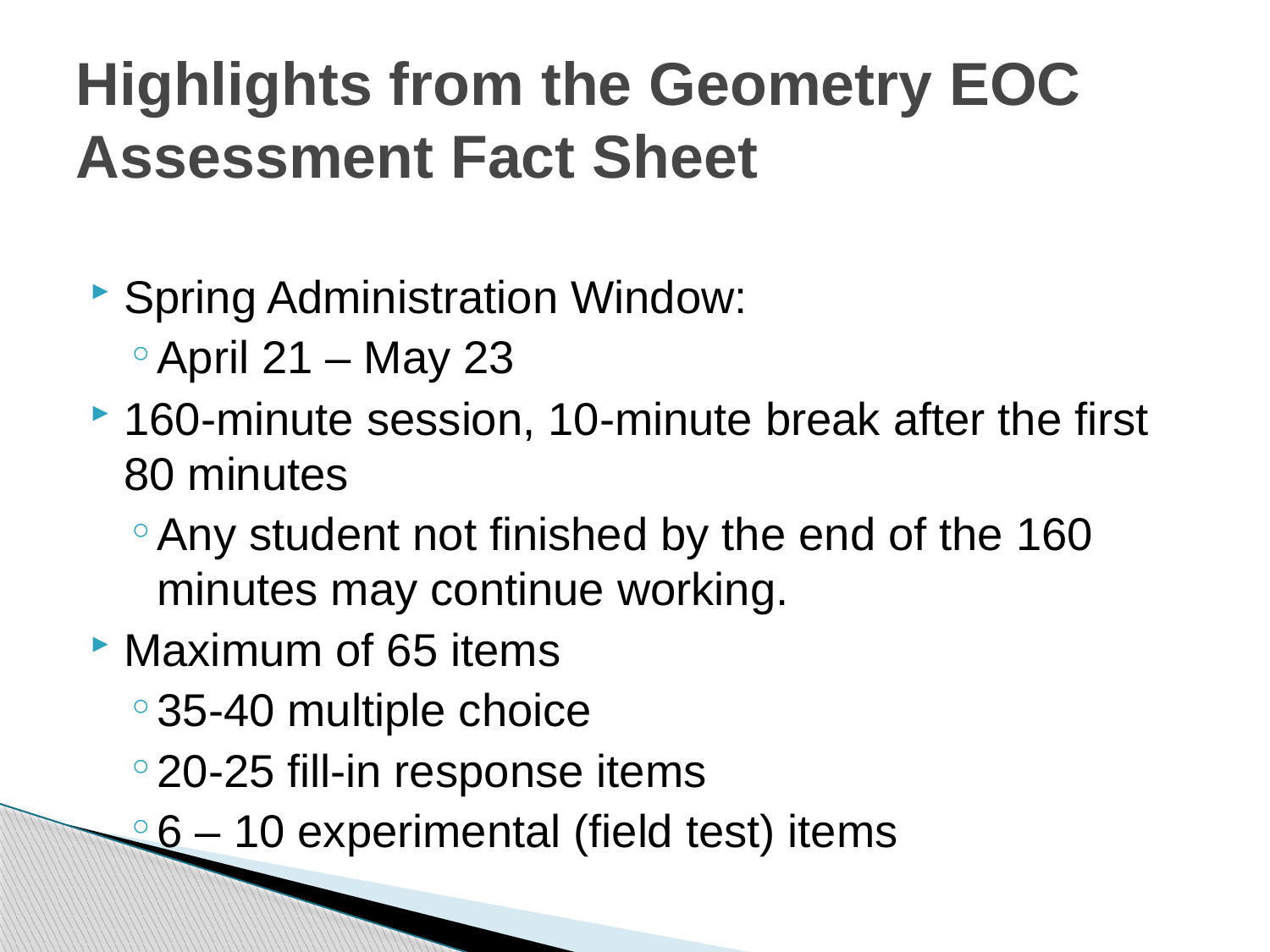

# Highlights from the Geometry EOC Assessment Fact Sheet

Spring Administration Window:
April 21 – May 23
160-minute session, 10-minute break after the first 80 minutes
Any student not finished by the end of the 160 minutes may continue working.
Maximum of 65 items
35-40 multiple choice
20-25 fill-in response items
6 – 10 experimental (field test) items